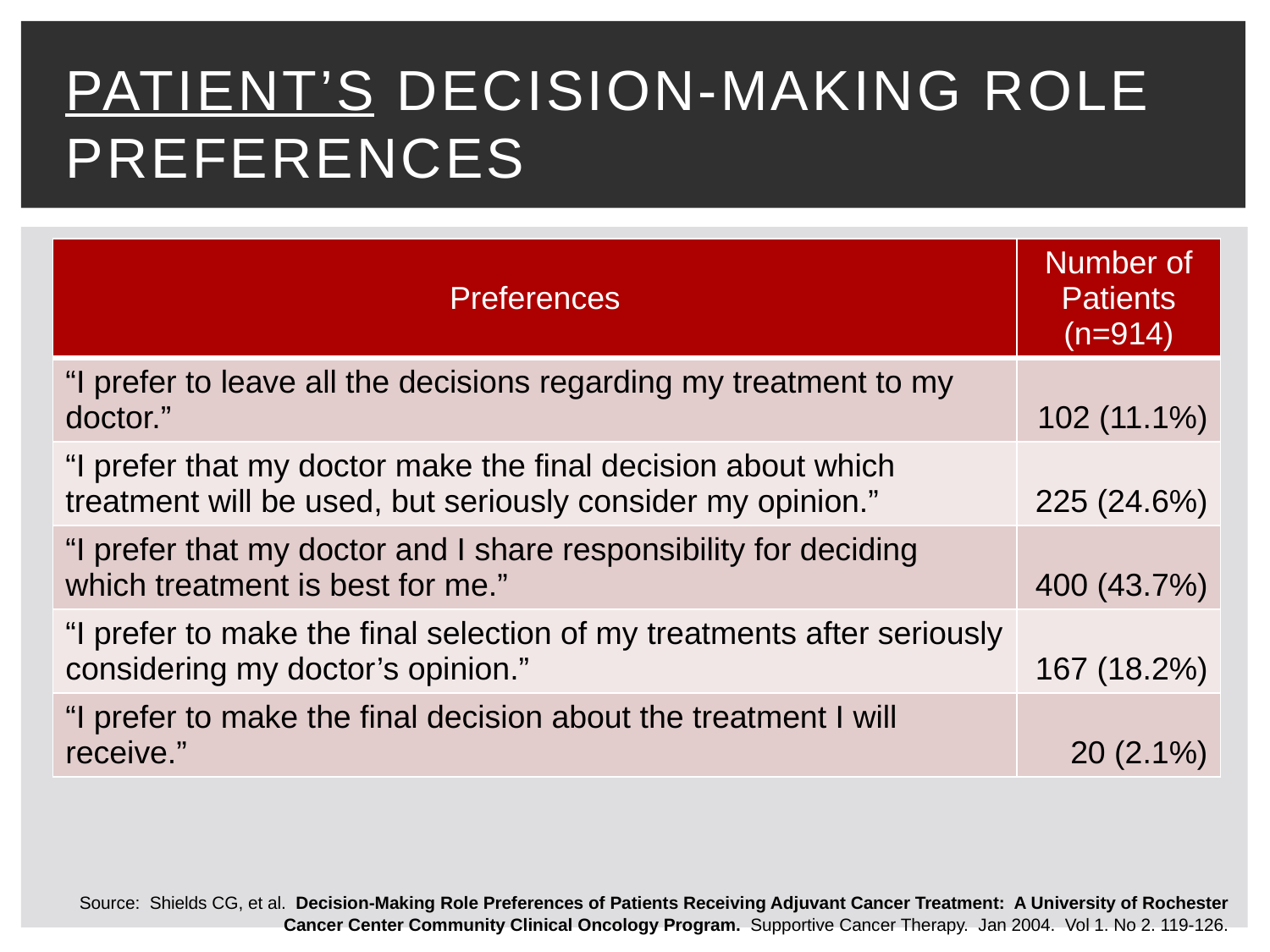

# patient’s Decision-Making Role Preferences
| Preferences | Number of Patients (n=914) |
| --- | --- |
| “I prefer to leave all the decisions regarding my treatment to my doctor.” | 102 (11.1%) |
| “I prefer that my doctor make the final decision about which treatment will be used, but seriously consider my opinion.” | 225 (24.6%) |
| “I prefer that my doctor and I share responsibility for deciding which treatment is best for me.” | 400 (43.7%) |
| “I prefer to make the final selection of my treatments after seriously considering my doctor’s opinion.” | 167 (18.2%) |
| “I prefer to make the final decision about the treatment I will receive.” | 20 (2.1%) |
Source:  Shields CG, et al.  Decision-Making Role Preferences of Patients Receiving Adjuvant Cancer Treatment:  A University of Rochester Cancer Center Community Clinical Oncology Program.  Supportive Cancer Therapy.  Jan 2004.  Vol 1. No 2. 119-126.